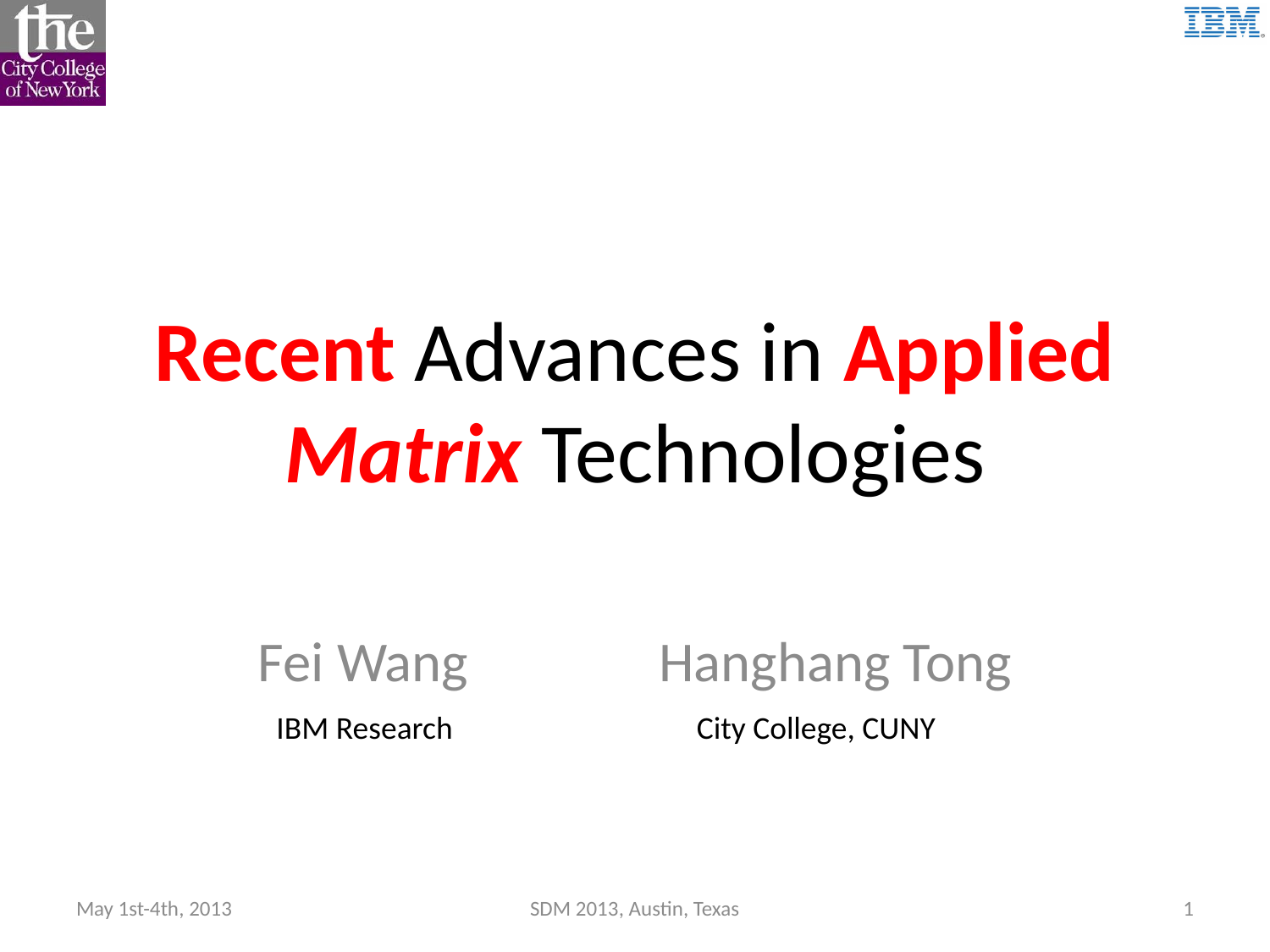

# Recent Advances in Applied Matrix Technologies

Fei Wang               Hanghang Tong
IBM Research                                  City College, CUNY
May 1st-4th, 2013
SDM 2013, Austin, Texas
1